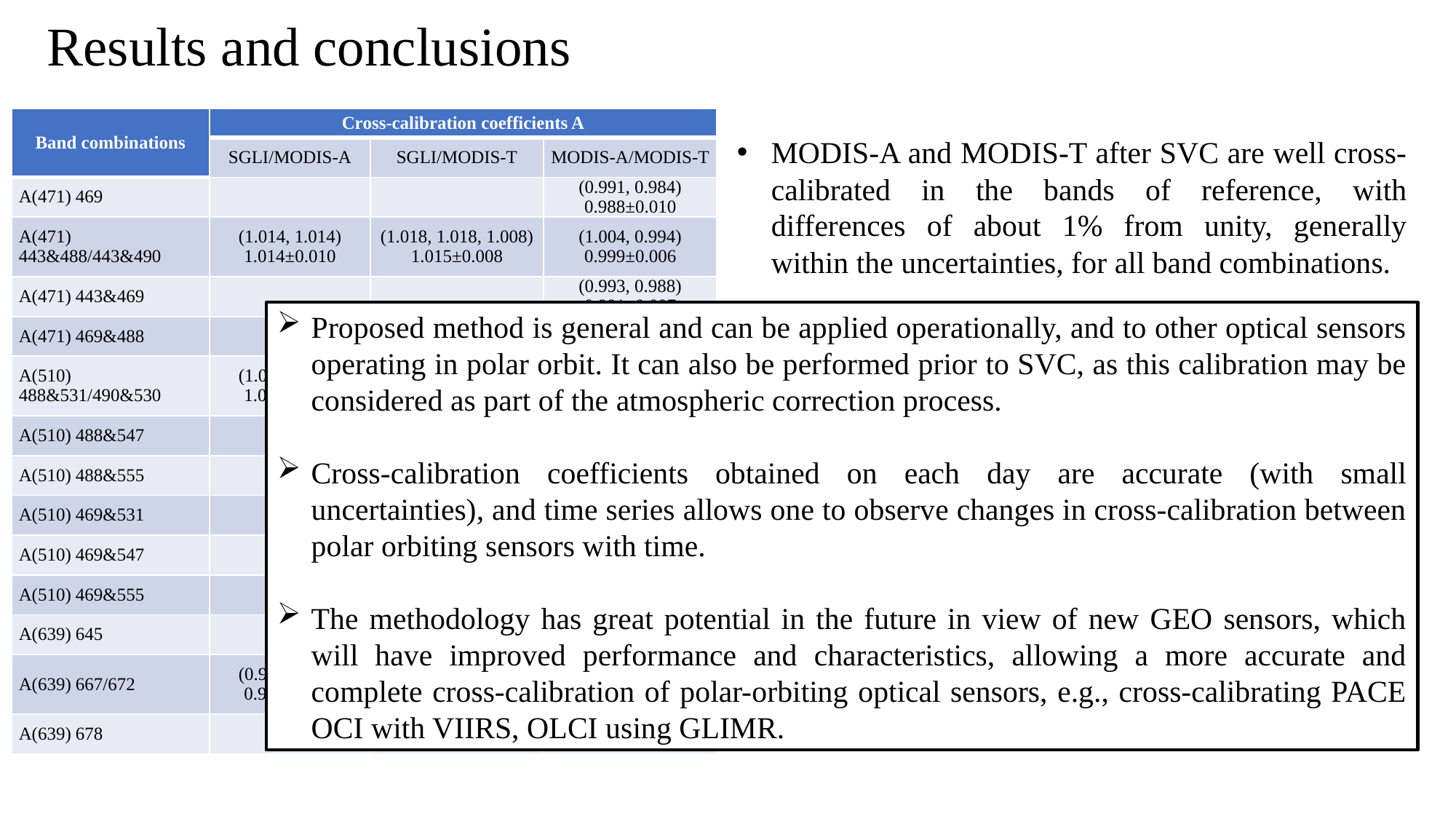

# Results and conclusions

MODIS-A and MODIS-T after SVC are well cross-calibrated in the bands of reference, with differences of about 1% from unity, generally within the uncertainties, for all band combinations.

SGLI shows larger cross-calibration differences, i.e., 1.4%, 3.4%, and 1.1% with MODIS-A and 1.5%, 4.6%, and 1.5% with MODIS-T, respectively.

Such differences may introduce significant discrepancies between ocean-color products generated from SGLI and MODIS data, although some compensation may occur because different atmospheric correction schemes are used to process SGLI and MODIS imagery, and SVC is based on the selected scheme.
| Band combinations | Cross-calibration coefficients A |  |  |
| --- | --- | --- | --- |
|  | SGLI/MODIS-A | SGLI/MODIS-T | MODIS-A/MODIS-T |
| A(471) 469 |  |  | (0.991, 0.984) 0.988±0.010 |
| A(471) 443&488/443&490 | (1.014, 1.014) 1.014±0.010 | (1.018, 1.018, 1.008) 1.015±0.008 | (1.004, 0.994) 0.999±0.006 |
| A(471) 443&469 |  |  | (0.993, 0.988) 0.991±0.007 |
| A(471) 469&488 |  |  | 0.997, 0.991 0.994±0.009 |
| A(510) 488&531/490&530 | (1.035, 1.033) 1.034±0.010 | (1.043, 1.051, 1.041) 1.046±0.008 | (1.008, 1.008) 1.008±0.006 |
| A(510) 488&547 |  |  | (1.004, 1.009) 1.007±0.006 |
| A(510) 488&555 |  |  | (1.005, 1.010) 1.008±0.006 |
| A(510) 469&531 |  |  | (1.007, 1.005) 1.006±0.006 |
| A(510) 469&547 |  |  | (0.999, 1.002) 1.000±0.006 |
| A(510) 469&555 |  |  | (0.999, 1.005) 1.002±0.006 |
| A(639) 645 |  |  | (1.002, 0.989) 0.995±0.007 |
| A(639) 667/672 | (0.994, 0.984) 0.989±0.023 | (0.999, 0.977, 0.980) 0.985±0.019 | (1.005, 0.996) 1.001±0.007 |
| A(639) 678 |  |  | (1.006, 1.001) 1.004±0.007 |
Proposed method is general and can be applied operationally, and to other optical sensors operating in polar orbit. It can also be performed prior to SVC, as this calibration may be considered as part of the atmospheric correction process.

Cross-calibration coefficients obtained on each day are accurate (with small uncertainties), and time series allows one to observe changes in cross-calibration between polar orbiting sensors with time.

The methodology has great potential in the future in view of new GEO sensors, which will have improved performance and characteristics, allowing a more accurate and complete cross-calibration of polar-orbiting optical sensors, e.g., cross-calibrating PACE OCI with VIIRS, OLCI using GLIMR.